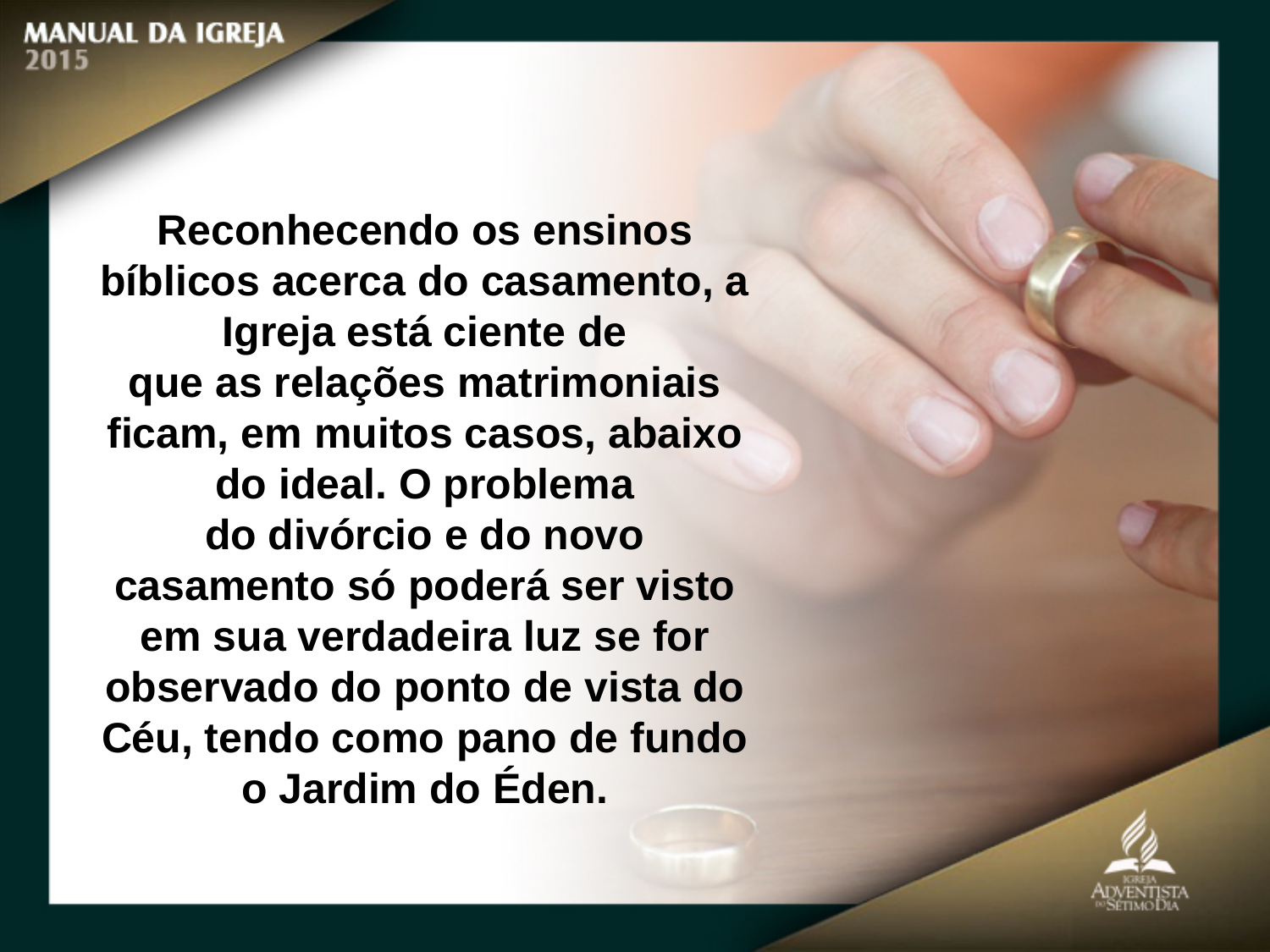

Reconhecendo os ensinos bíblicos acerca do casamento, a Igreja está ciente de
que as relações matrimoniais ficam, em muitos casos, abaixo do ideal. O problema
do divórcio e do novo casamento só poderá ser visto em sua verdadeira luz se for
observado do ponto de vista do Céu, tendo como pano de fundo o Jardim do Éden.